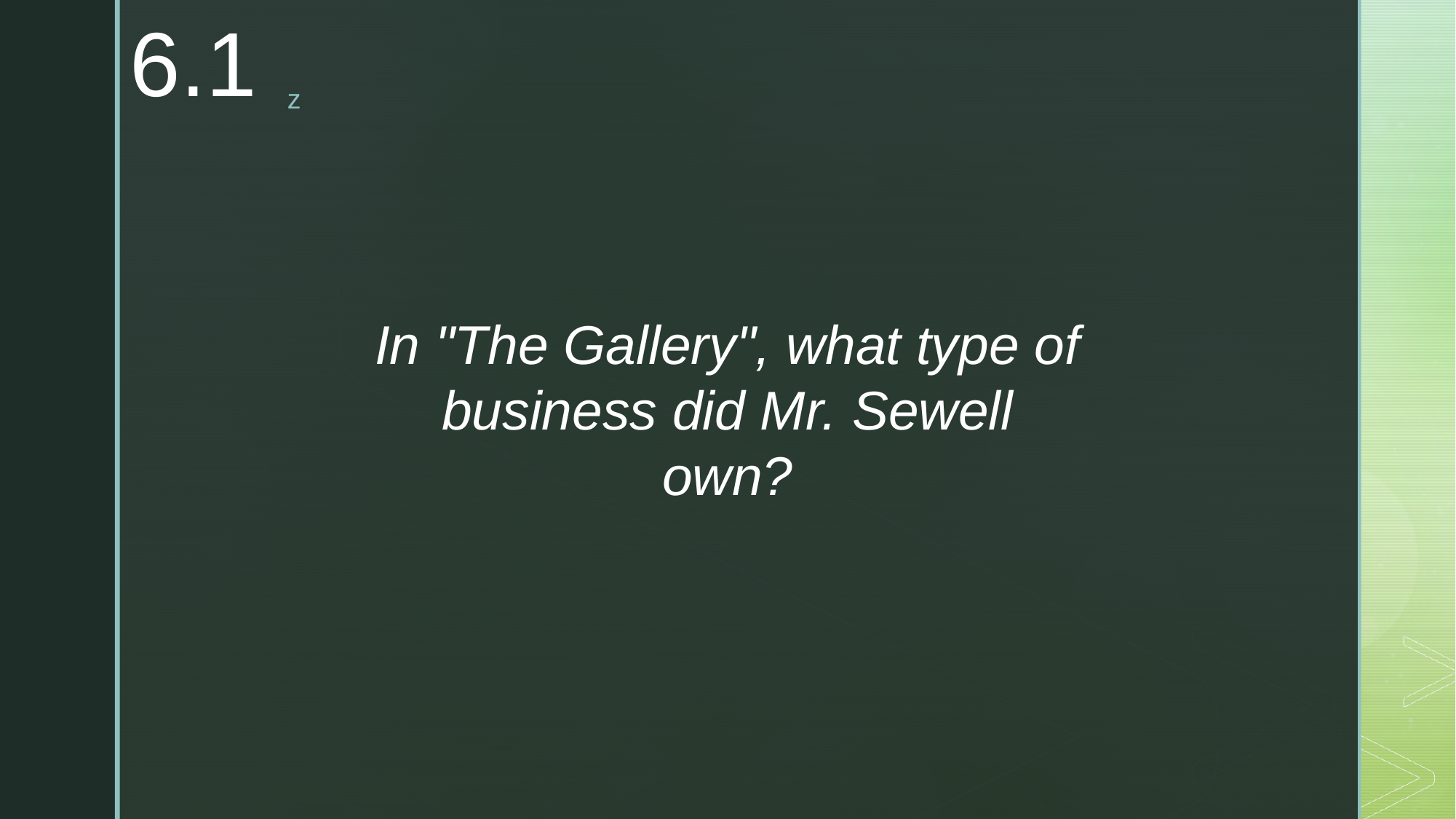

6.1
In "The Gallery", what type of business did Mr. Sewell own?